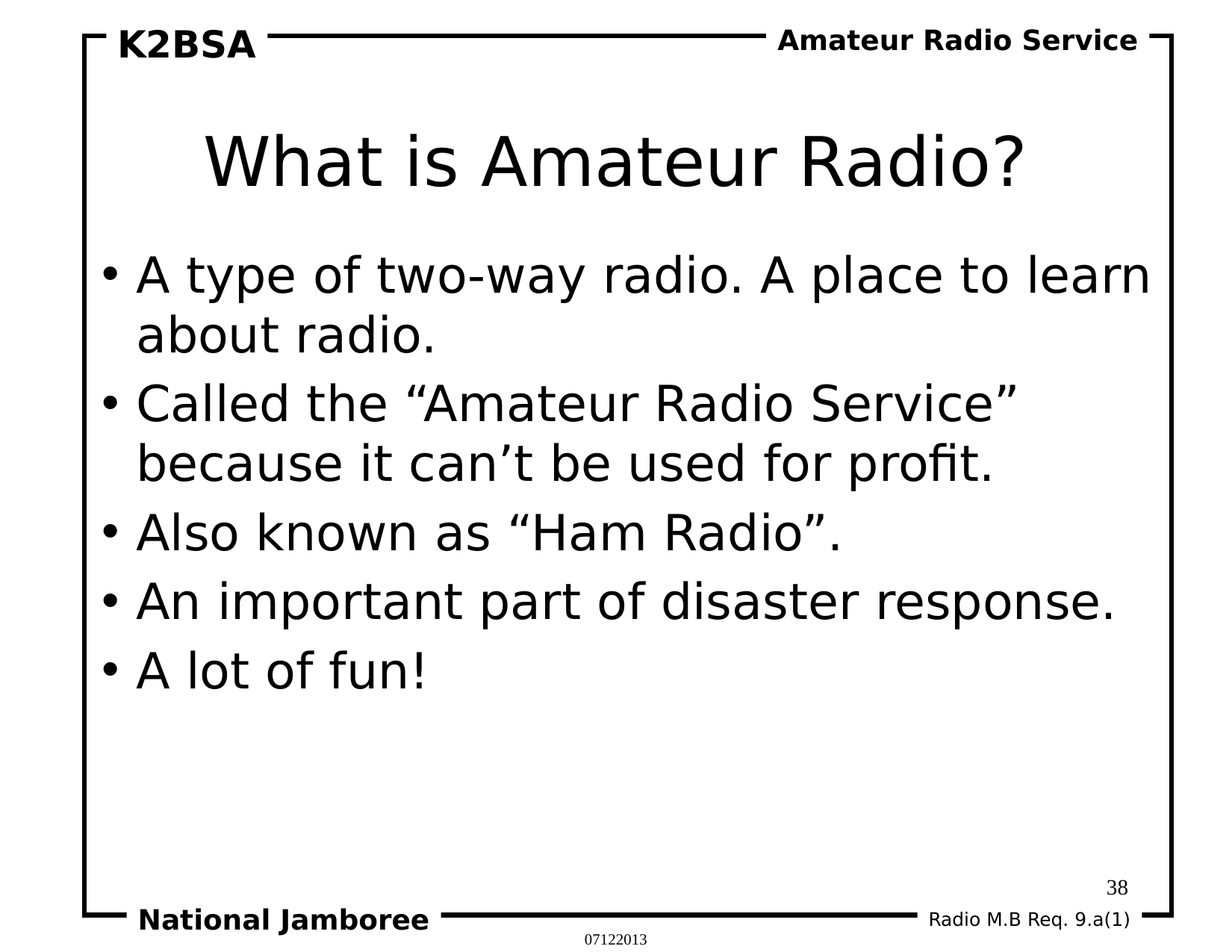

K2BSA
Amateur Radio Service

What is Amateur Radio?
A type of two-way radio. A place to learn about radio.
Called the “Amateur Radio Service” because it can’t be used for profit.
Also known as “Ham Radio”.
An important part of disaster response.
A lot of fun!
38
National Jamboree
Radio M.B Req. 9.a(1)
07122013